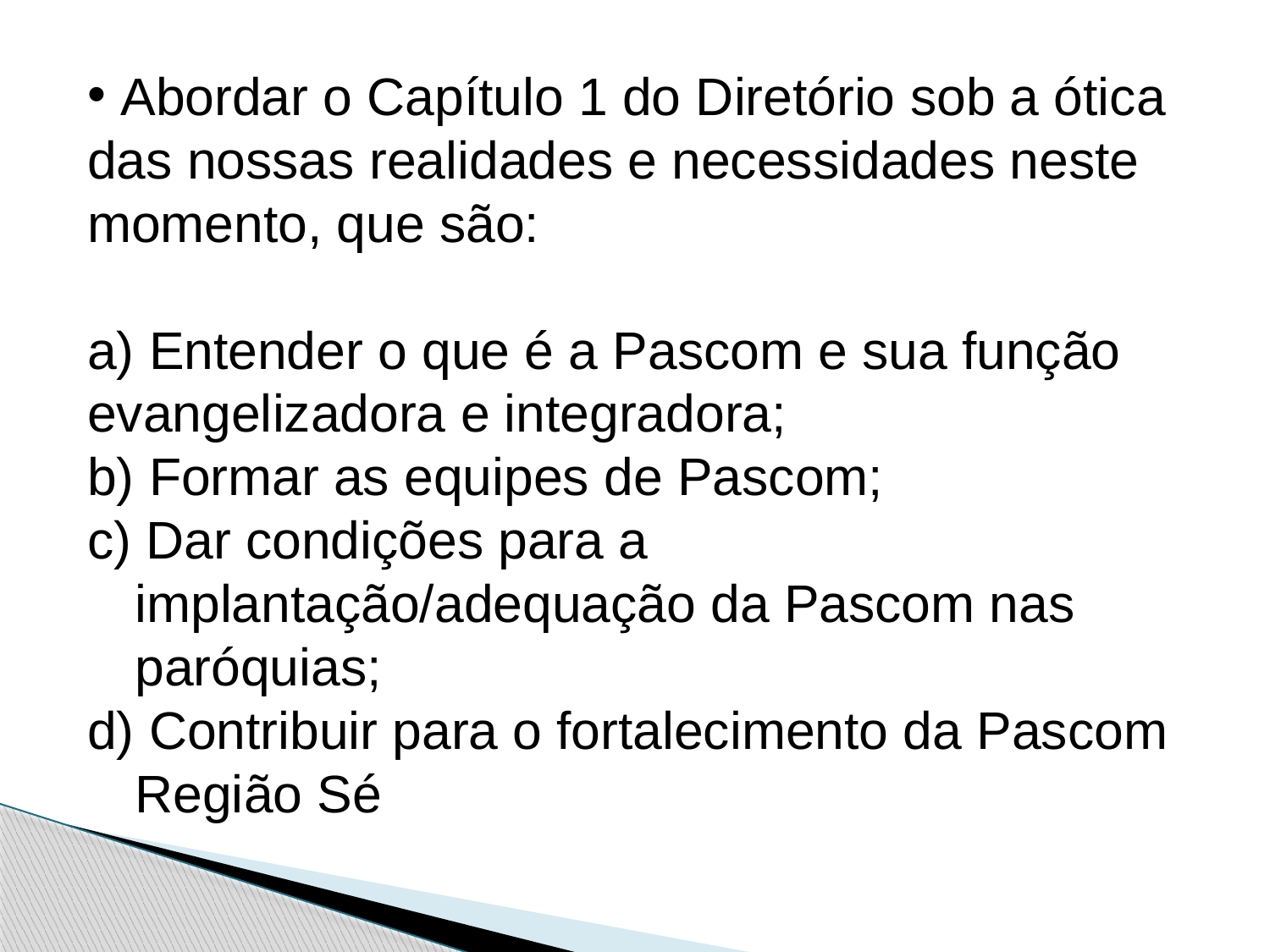

Abordar o Capítulo 1 do Diretório sob a ótica das nossas realidades e necessidades neste momento, que são:

a) Entender o que é a Pascom e sua função evangelizadora e integradora;
b) Formar as equipes de Pascom;
c) Dar condições para a implantação/adequação da Pascom nas paróquias;
d) Contribuir para o fortalecimento da Pascom Região Sé